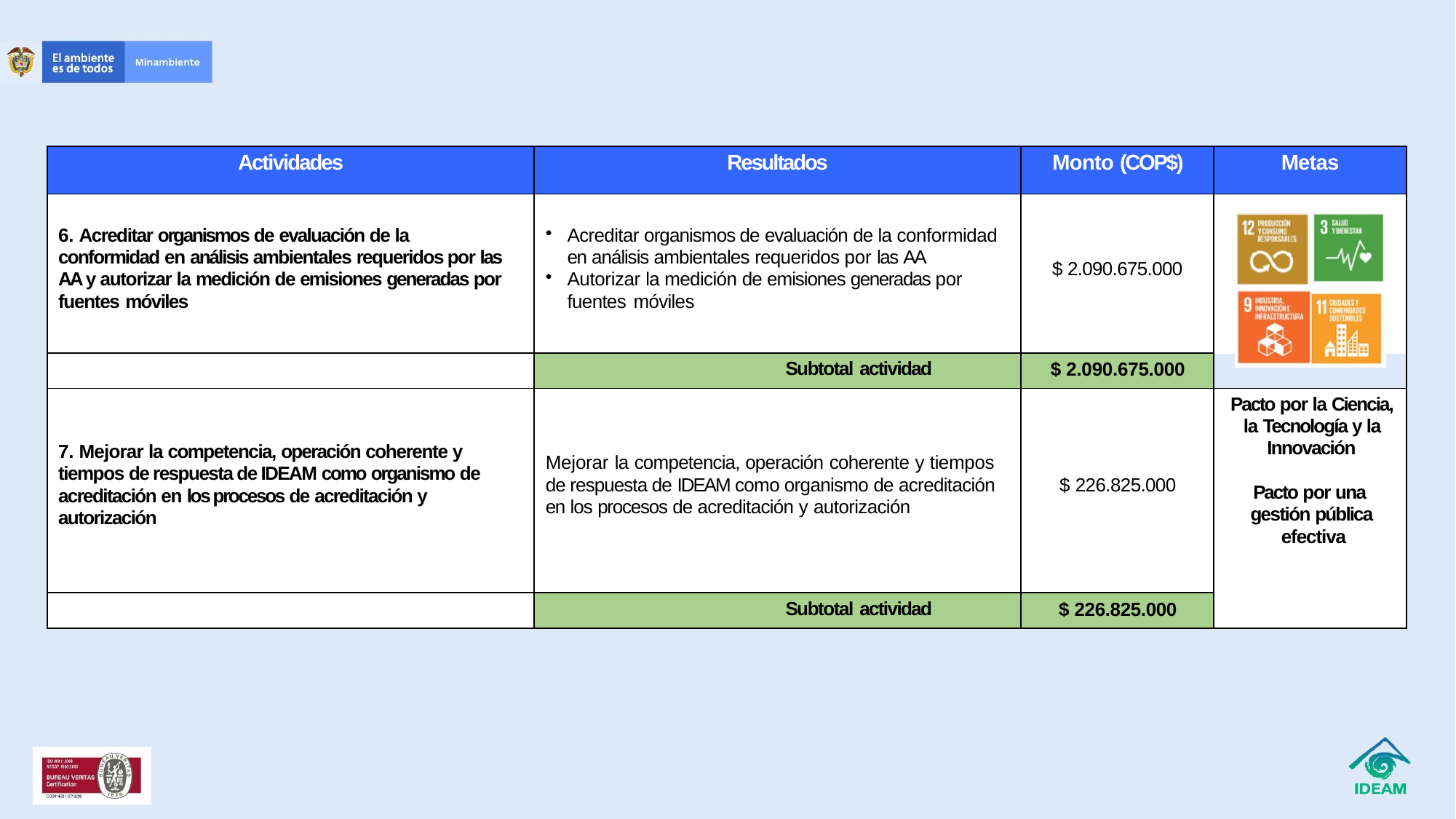

| Actividades | Resultados | Monto (COP$) | Metas |
| --- | --- | --- | --- |
| 6. Acreditar organismos de evaluación de la conformidad en análisis ambientales requeridos por las AA y autorizar la medición de emisiones generadas por fuentes móviles | Acreditar organismos de evaluación de la conformidad en análisis ambientales requeridos por las AA Autorizar la medición de emisiones generadas por fuentes móviles | $ 2.090.675.000 |  |
|  | Subtotal actividad | $ 2.090.675.000 |  |
| 7. Mejorar la competencia, operación coherente y tiempos de respuesta de IDEAM como organismo de acreditación en los procesos de acreditación y autorización | Mejorar la competencia, operación coherente y tiempos de respuesta de IDEAM como organismo de acreditación en los procesos de acreditación y autorización | $ 226.825.000 | Pacto por la Ciencia, la Tecnología y la Innovación Pacto por una gestión pública efectiva |
|  | Subtotal actividad | $ 226.825.000 |  |